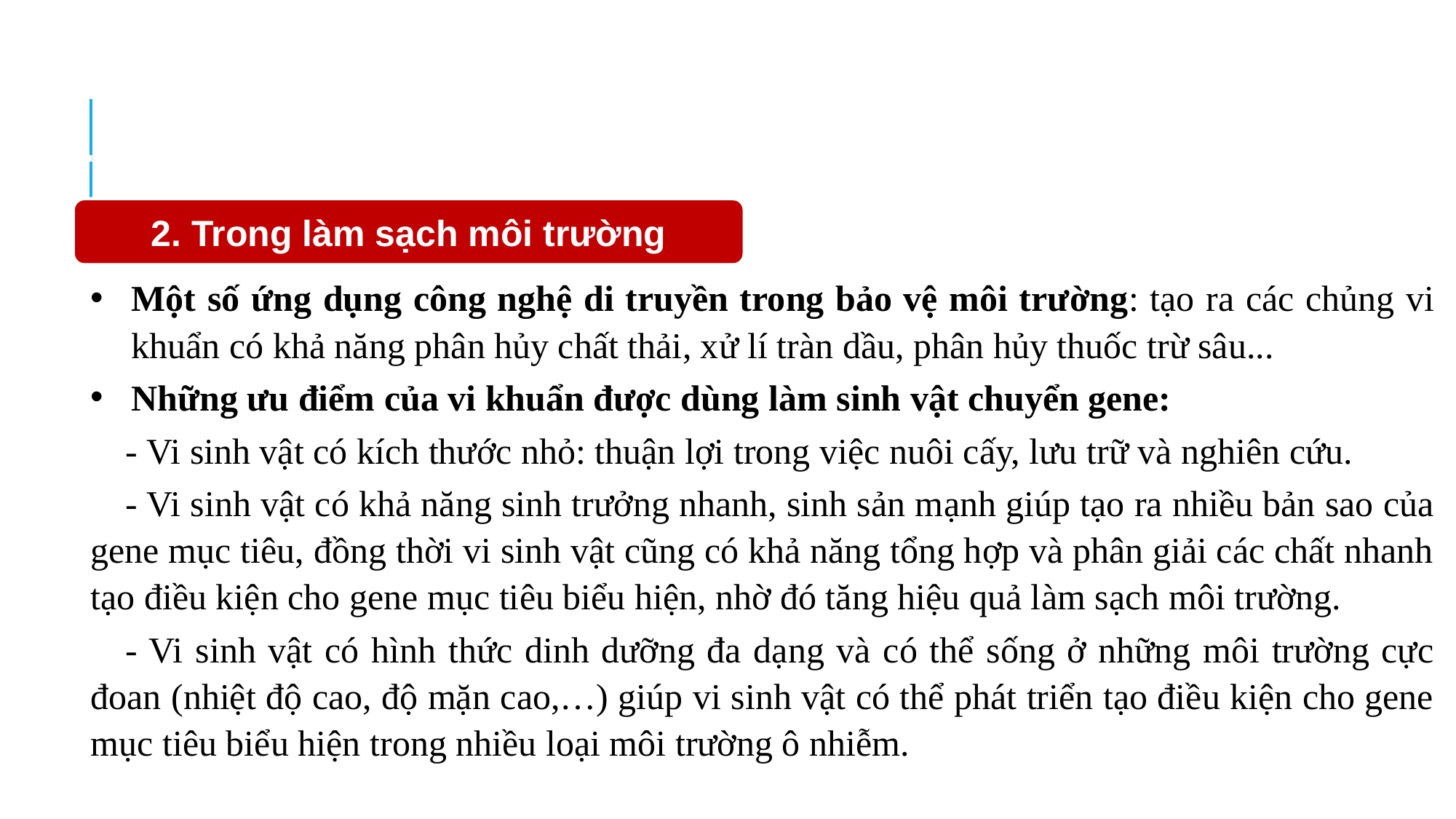

I. ỨNG DỤNG CÔNG NGHỆ DI TRUYỀN
2. Trong làm sạch môi trường
Một số ứng dụng công nghệ di truyền trong bảo vệ môi trường: tạo ra các chủng vi khuẩn có khả năng phân hủy chất thải, xử lí tràn dầu, phân hủy thuốc trừ sâu...
Những ưu điểm của vi khuẩn được dùng làm sinh vật chuyển gene:
- Vi sinh vật có kích thước nhỏ: thuận lợi trong việc nuôi cấy, lưu trữ và nghiên cứu.
- Vi sinh vật có khả năng sinh trưởng nhanh, sinh sản mạnh giúp tạo ra nhiều bản sao của gene mục tiêu, đồng thời vi sinh vật cũng có khả năng tổng hợp và phân giải các chất nhanh tạo điều kiện cho gene mục tiêu biểu hiện, nhờ đó tăng hiệu quả làm sạch môi trường.
- Vi sinh vật có hình thức dinh dưỡng đa dạng và có thể sống ở những môi trường cực đoan (nhiệt độ cao, độ mặn cao,…) giúp vi sinh vật có thể phát triển tạo điều kiện cho gene mục tiêu biểu hiện trong nhiều loại môi trường ô nhiễm.